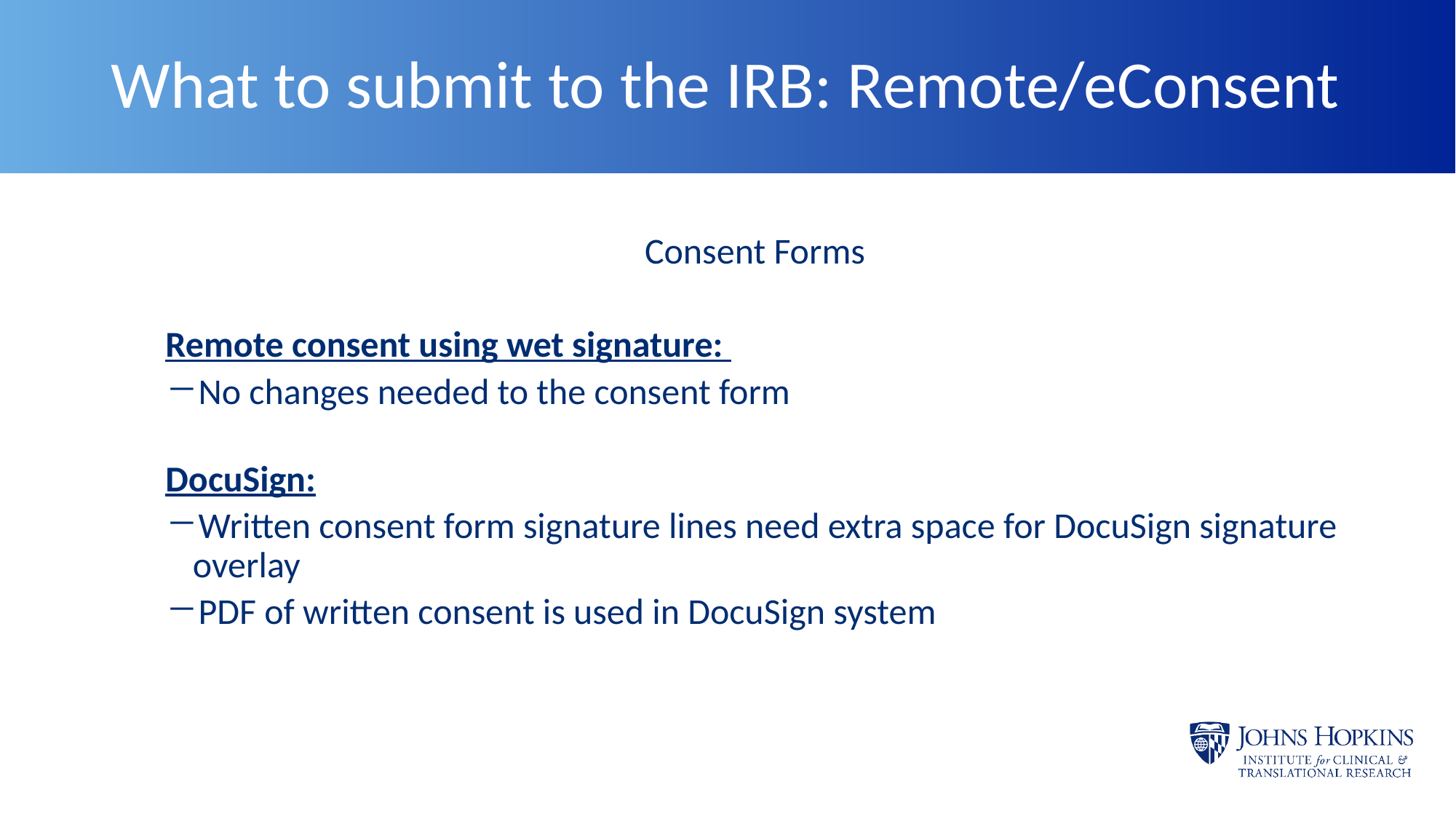

# What to submit to the IRB: Remote/eConsent
Consent Forms

Remote consent using wet signature:
No changes needed to the consent form

DocuSign:
Written consent form signature lines need extra space for DocuSign signature overlay
PDF of written consent is used in DocuSign system